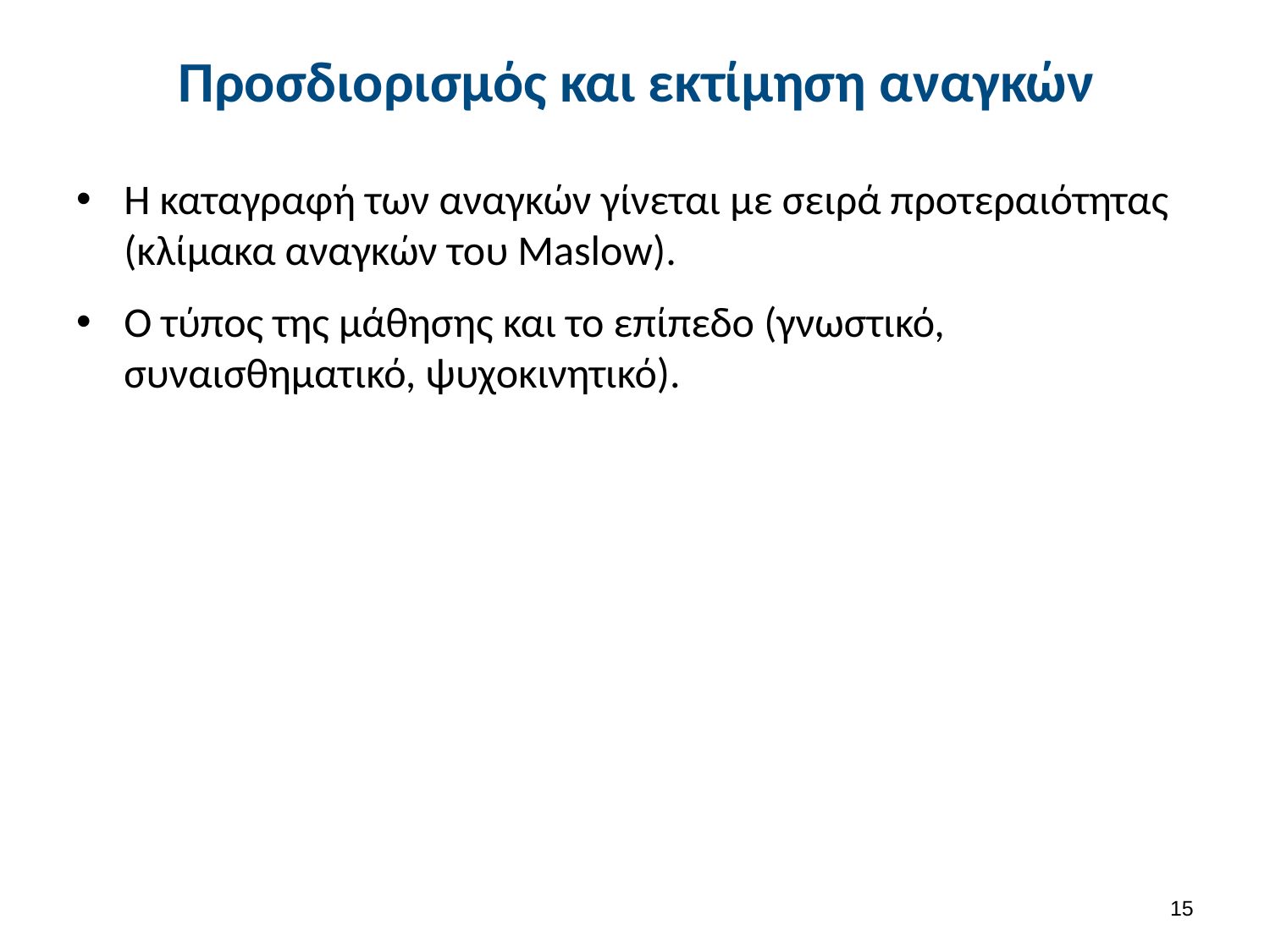

# Προσδιορισμός και εκτίμηση αναγκών
Η καταγραφή των αναγκών γίνεται με σειρά προτεραιότητας (κλίμακα αναγκών του Maslow).
Ο τύπος της μάθησης και το επίπεδο (γνωστικό, συναισθηματικό, ψυχοκινητικό).

15